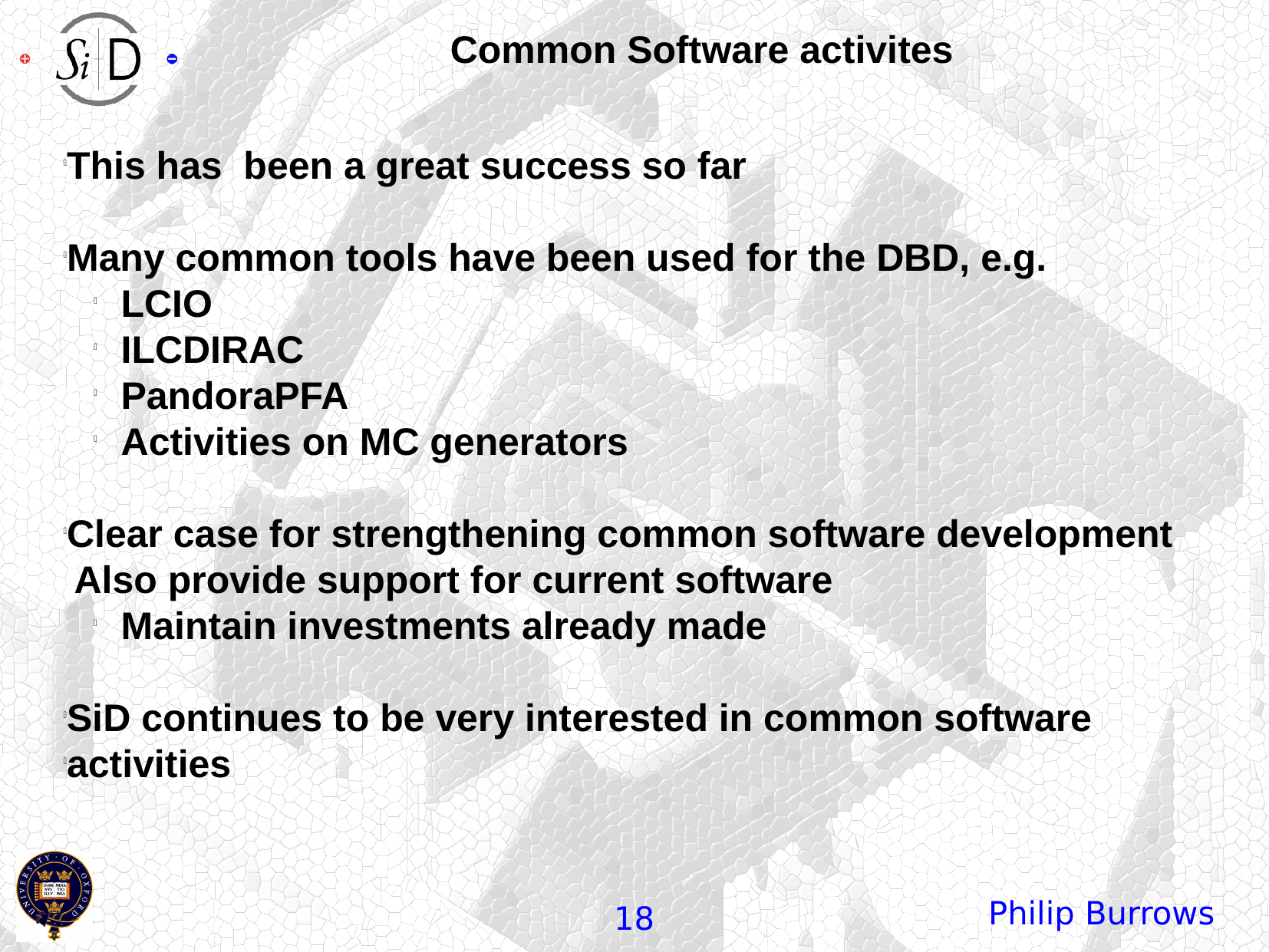

Common Software activites
This has  been a great success so far

Many common tools have been used for the DBD, e.g.
LCIO
ILCDIRAC
PandoraPFA
Activities on MC generators

Clear case for strengthening common software development
 Also provide support for current software
Maintain investments already made

SiD continues to be very interested in common software
activities